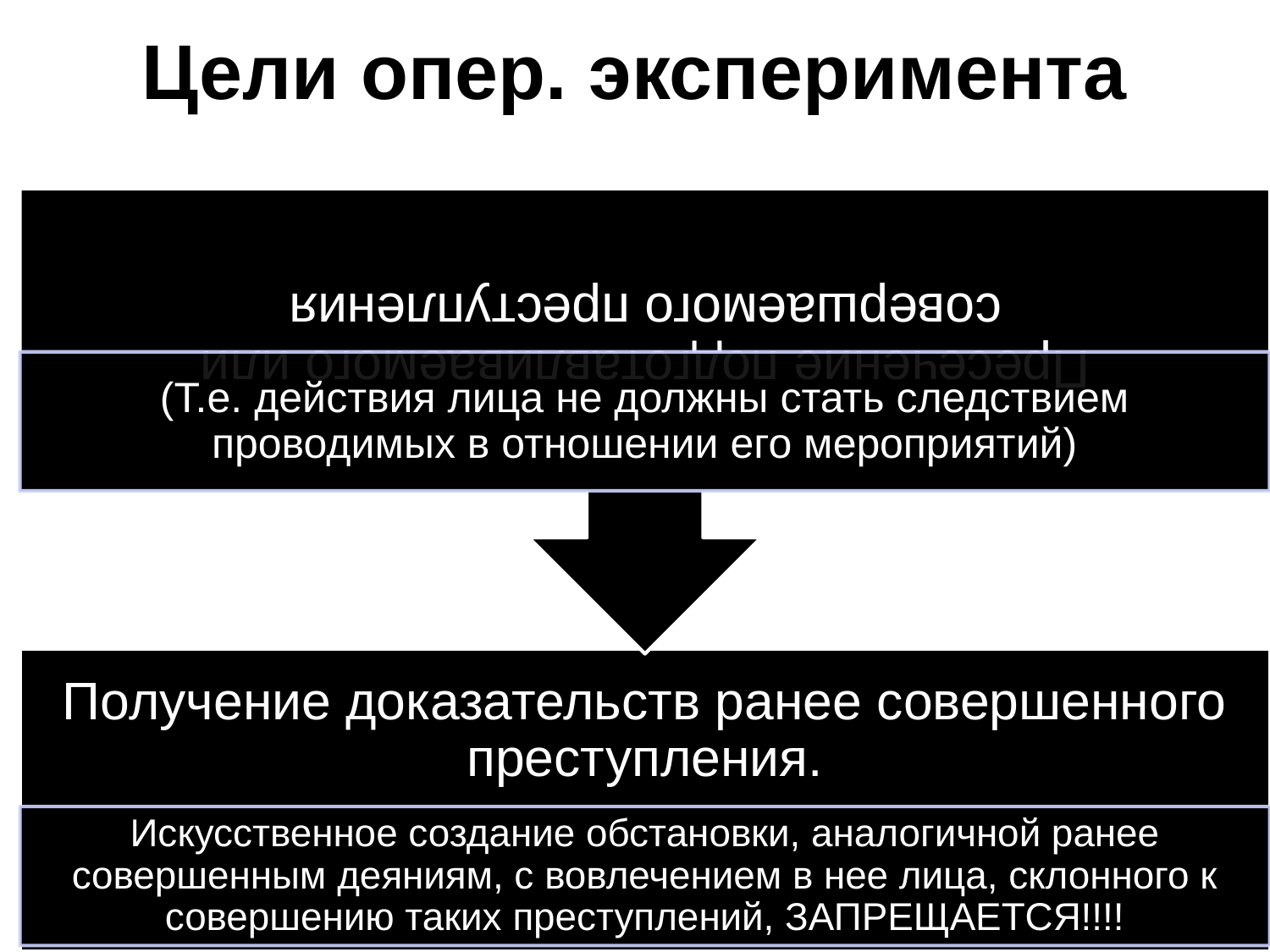

# Цели опер. эксперимента

Получение доказательств ранее совершенного преступления.
Искусственное создание обстановки, аналогичной ранее совершенным деяниям, с вовлечением в нее лица, склонного к совершению таких преступлений, ЗАПРЕЩАЕТСЯ!!!!
Пресечение подготавливаемого или совершаемого преступления
(Т.е. действия лица не должны стать следствием проводимых в отношении его мероприятий)